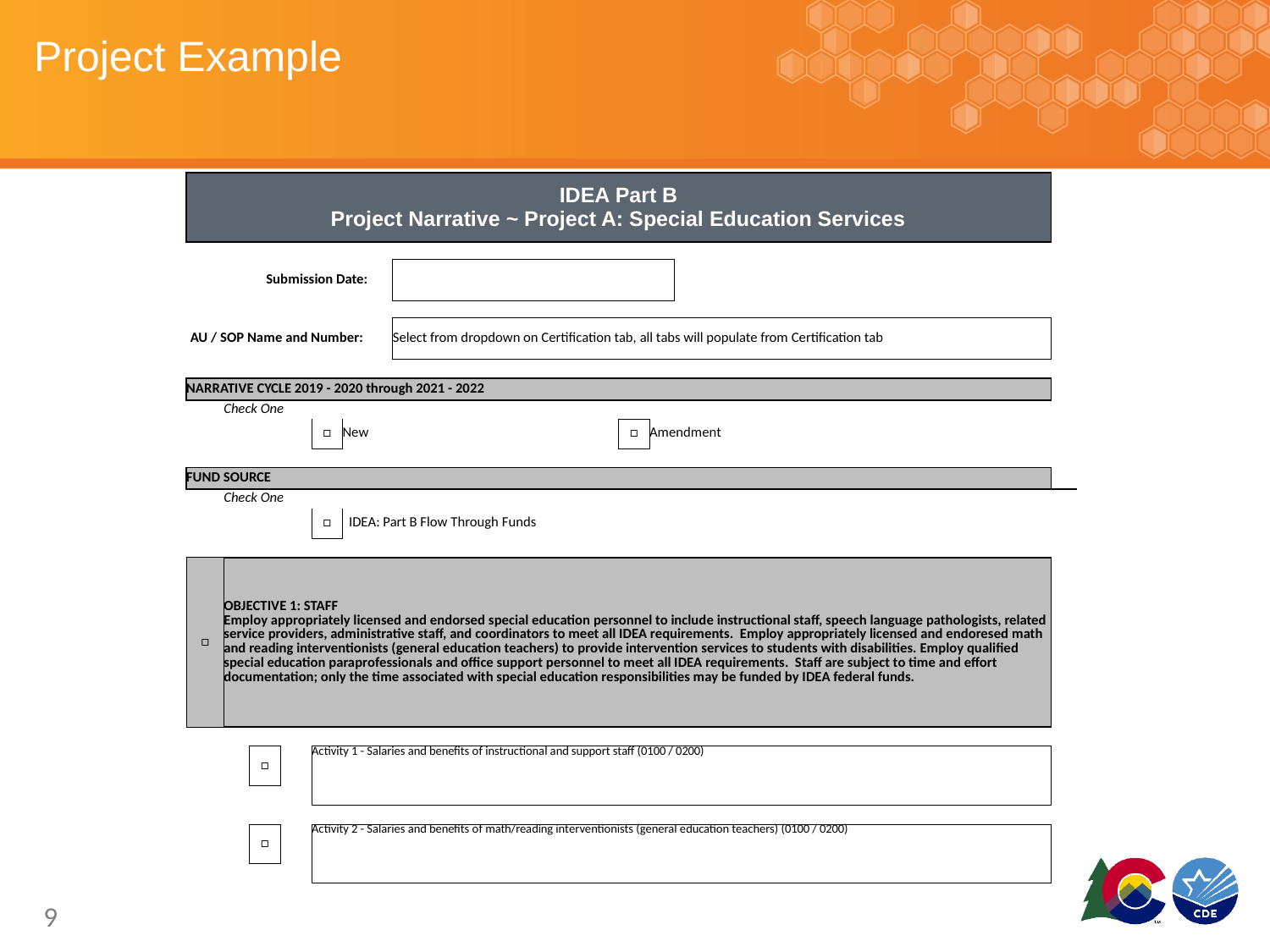

# Project Example
| IDEA Part B Project Narrative ~ Project A: Special Education Services |  |  |  |  |  |  |  |  |  |  |  |  |  |  |  |  |  |  |  |  |  |  |  |  |  |  |  |  |  |  |  |  |  |
| --- | --- | --- | --- | --- | --- | --- | --- | --- | --- | --- | --- | --- | --- | --- | --- | --- | --- | --- | --- | --- | --- | --- | --- | --- | --- | --- | --- | --- | --- | --- | --- | --- | --- |
|  |  |  |  |  |  |  |  |  |  |  |  |  |  |  |  |  |  |  |  |  |  |  |  |  |  |  |  |  |  |  |  |  |  |
| Submission Date: |  |  |  |  |  |  |  |  |  |  |  |  |  |  |  |  |  |  |  |  |  |  |  |  |  |  |  |  |  |  |  |  |  |
|  |  |  |  |  |  |  |  |  |  |  |  |  |  |  |  |  |  |  |  |  |  |  |  |  |  |  |  |  |  |  |  |  |  |
| AU / SOP Name and Number: |  |  |  |  |  |  | Select from dropdown on Certification tab, all tabs will populate from Certification tab |  |  |  |  |  |  |  |  |  |  |  |  |  |  |  |  |  |  |  |  |  |  |  |  |  |  |
|  |  |  |  |  |  |  |  |  |  |  |  |  |  |  |  |  |  |  |  |  |  |  |  |  |  |  |  |  |  |  |  |  |  |
| NARRATIVE CYCLE 2019 - 2020 through 2021 - 2022 |  |  |  |  |  |  |  |  |  |  |  |  |  |  |  |  |  |  |  |  |  |  |  |  |  |  |  |  |  |  |  |  |  |
|  | Check One |  |  |  |  |  |  |  |  |  |  |  |  |  |  |  |  |  |  |  |  |  |  |  |  |  |  |  |  |  |  |  |  |
|  |  |  |  | □ | New |  |  |  |  |  |  |  |  |  |  | □ | Amendment |  |  |  |  |  |  |  |  |  |  |  |  |  |  |  |  |
|  |  |  |  |  |  |  |  |  |  |  |  |  |  |  |  |  |  |  |  |  |  |  |  |  |  |  |  |  |  |  |  |  |  |
| FUND SOURCE |  |  |  |  |  |  |  |  |  |  |  |  |  |  |  |  |  |  |  |  |  |  |  |  |  |  |  |  |  |  |  |  |  |
|  | Check One |  |  |  |  |  |  |  |  |  |  |  |  |  |  |  |  |  |  |  |  |  |  |  |  |  |  |  |  |  |  |  |  |
|  |  |  |  | □ | IDEA: Part B Flow Through Funds |  |  |  |  |  |  |  |  |  |  |  |  |  |  |  |  |  |  |  |  |  |  |  |  |  |  |  |  |
|  |  |  |  |  |  |  |  |  |  |  |  |  |  |  |  |  |  |  |  |  |  |  |  |  |  |  |  |  |  |  |  |  |  |
| □ | OBJECTIVE 1: STAFF Employ appropriately licensed and endorsed special education personnel to include instructional staff, speech language pathologists, related service providers, administrative staff, and coordinators to meet all IDEA requirements. Employ appropriately licensed and endoresed math and reading interventionists (general education teachers) to provide intervention services to students with disabilities. Employ qualified special education paraprofessionals and office support personnel to meet all IDEA requirements. Staff are subject to time and effort documentation; only the time associated with special education responsibilities may be funded by IDEA federal funds. |  |  |  |  |  |  |  |  |  |  |  |  |  |  |  |  |  |  |  |  |  |  |  |  |  |  |  |  |  |  |  |  |
|  |  |  |  |  |  |  |  |  |  |  |  |  |  |  |  |  |  |  |  |  |  |  |  |  |  |  |  |  |  |  |  |  |  |
|  |  | □ |  | Activity 1 - Salaries and benefits of instructional and support staff (0100 / 0200) |  |  |  |  |  |  |  |  |  |  |  |  |  |  |  |  |  |  |  |  |  |  |  |  |  |  |  |  |  |
|  |  |  |  |  |  |  |  |  |  |  |  |  |  |  |  |  |  |  |  |  |  |  |  |  |  |  |  |  |  |  |  |  |  |
|  |  |  |  |  |  |  |  |  |  |  |  |  |  |  |  |  |  |  |  |  |  |  |  |  |  |  |  |  |  |  |  |  |  |
|  |  | □ |  | Activity 2 - Salaries and benefits of math/reading interventionists (general education teachers) (0100 / 0200) |  |  |  |  |  |  |  |  |  |  |  |  |  |  |  |  |  |  |  |  |  |  |  |  |  |  |  |  |  |
|  |  |  |  |  |  |  |  |  |  |  |  |  |  |  |  |  |  |  |  |  |  |  |  |  |  |  |  |  |  |  |  |  |  |
9